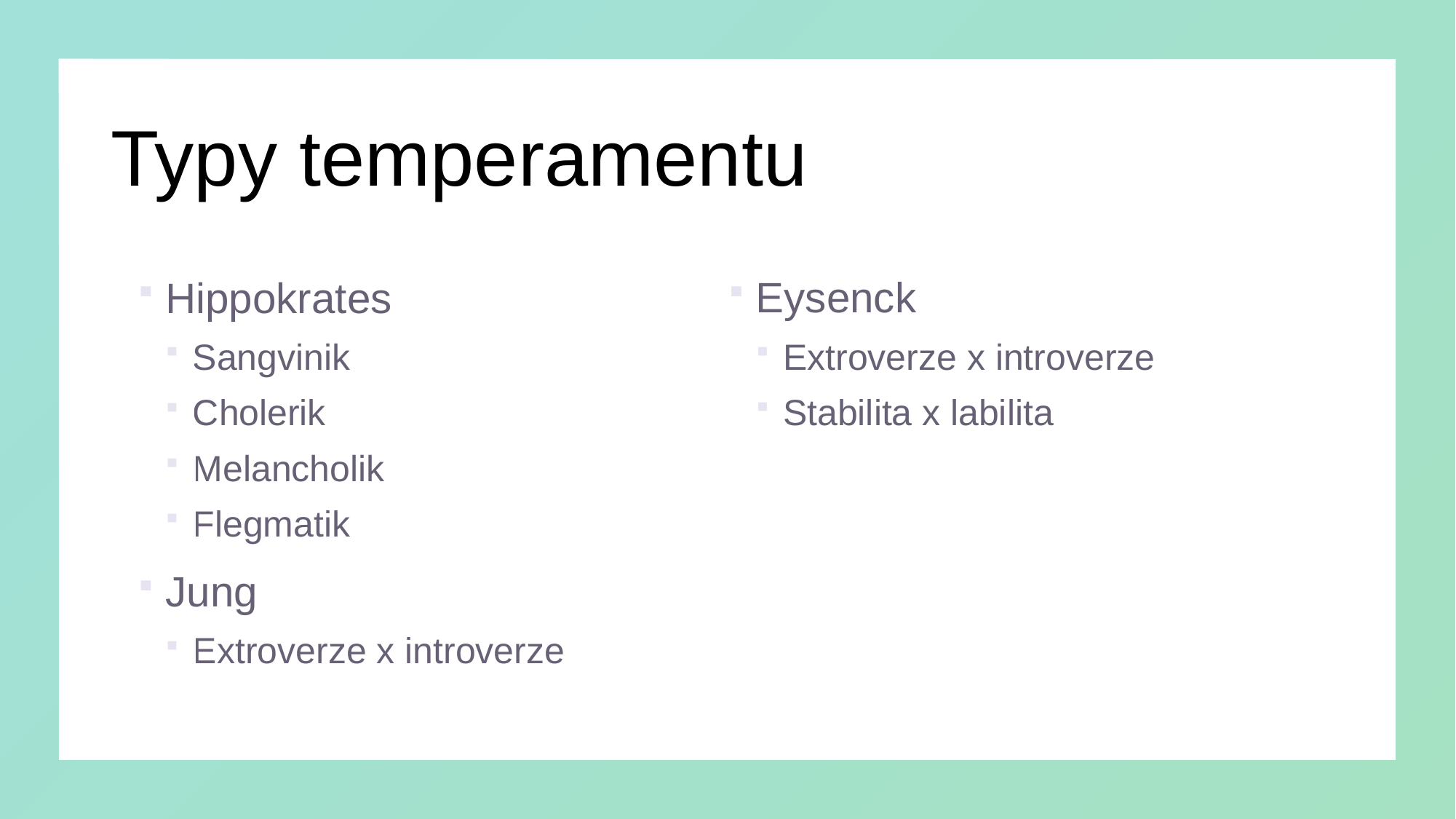

# Typy temperamentu
Hippokrates
Sangvinik
Cholerik
Melancholik
Flegmatik
Jung
Extroverze x introverze
Eysenck
Extroverze x introverze
Stabilita x labilita